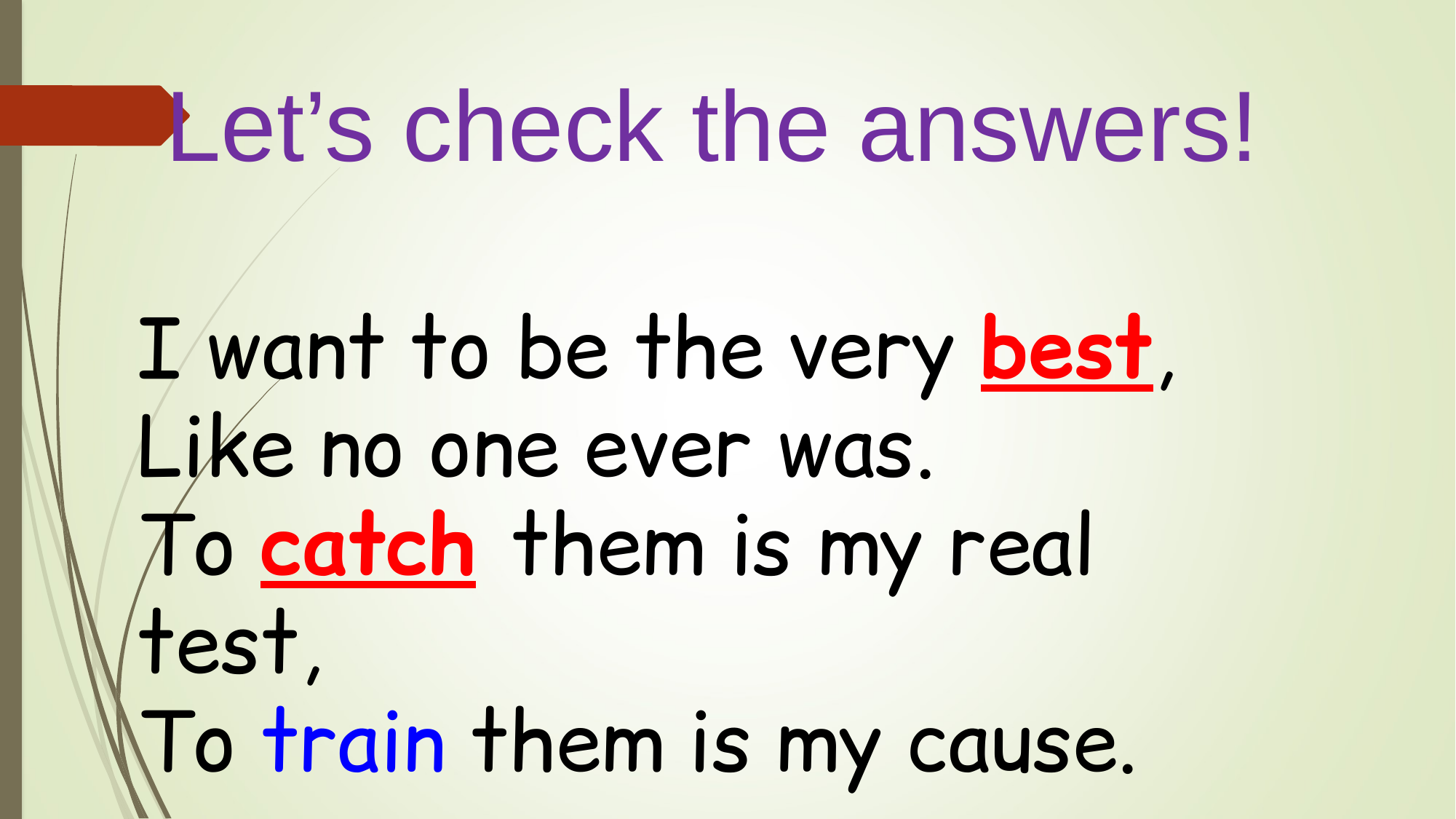

# Let’s check the answers!
I want to be the very best,
Like no one ever was.
To catch them is my real test,
To train them is my cause.